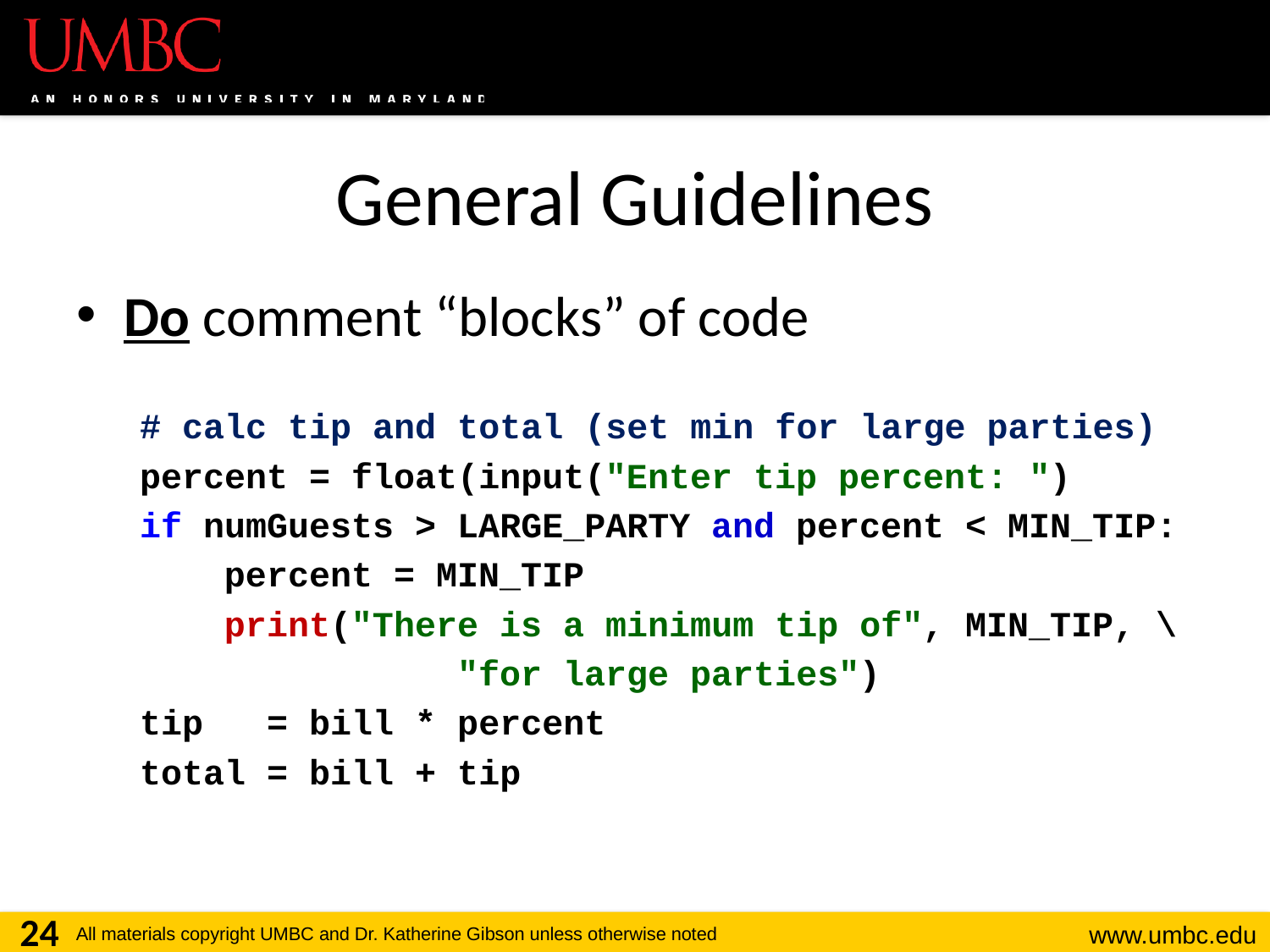

# General Guidelines
Do comment “blocks” of code

# calc tip and total (set min for large parties)
percent = float(input("Enter tip percent: ")
if numGuests > LARGE_PARTY and percent < MIN_TIP:
    percent = MIN_TIP
    print("There is a minimum tip of", MIN_TIP, \
               "for large parties")
tip   = bill * percent
total = bill + tip

24